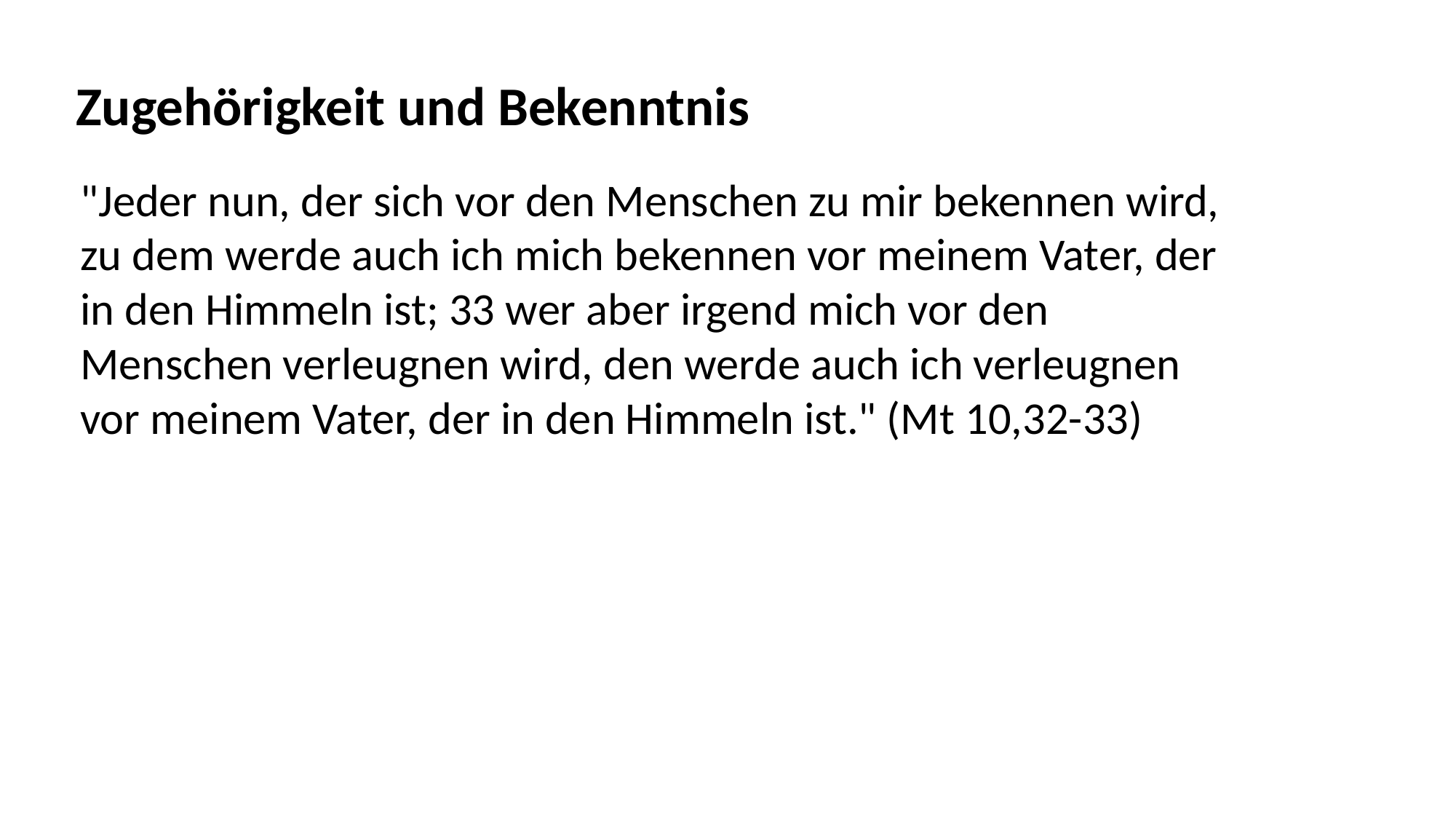

Zugehörigkeit und Bekenntnis
"Jeder nun, der sich vor den Menschen zu mir bekennen wird,
zu dem werde auch ich mich bekennen vor meinem Vater, der
in den Himmeln ist; 33 wer aber irgend mich vor den
Menschen verleugnen wird, den werde auch ich verleugnen
vor meinem Vater, der in den Himmeln ist." (Mt 10,32-33)